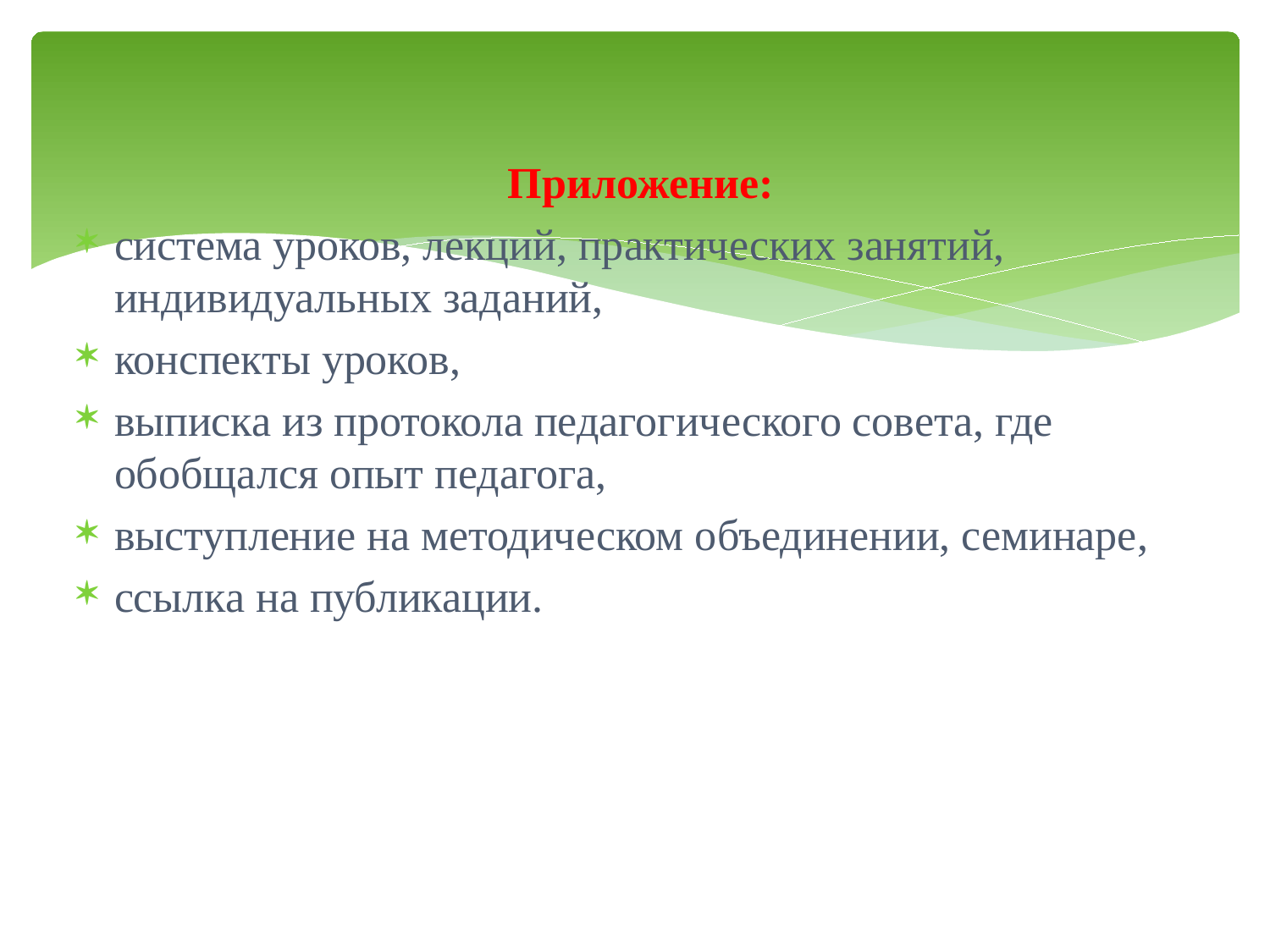

Приложение:
система уроков, лекций, практических занятий, индивидуальных заданий,
конспекты уроков,
выписка из протокола педагогического совета, где обобщался опыт педагога,
выступление на методическом объединении, семинаре,
ссылка на публикации.